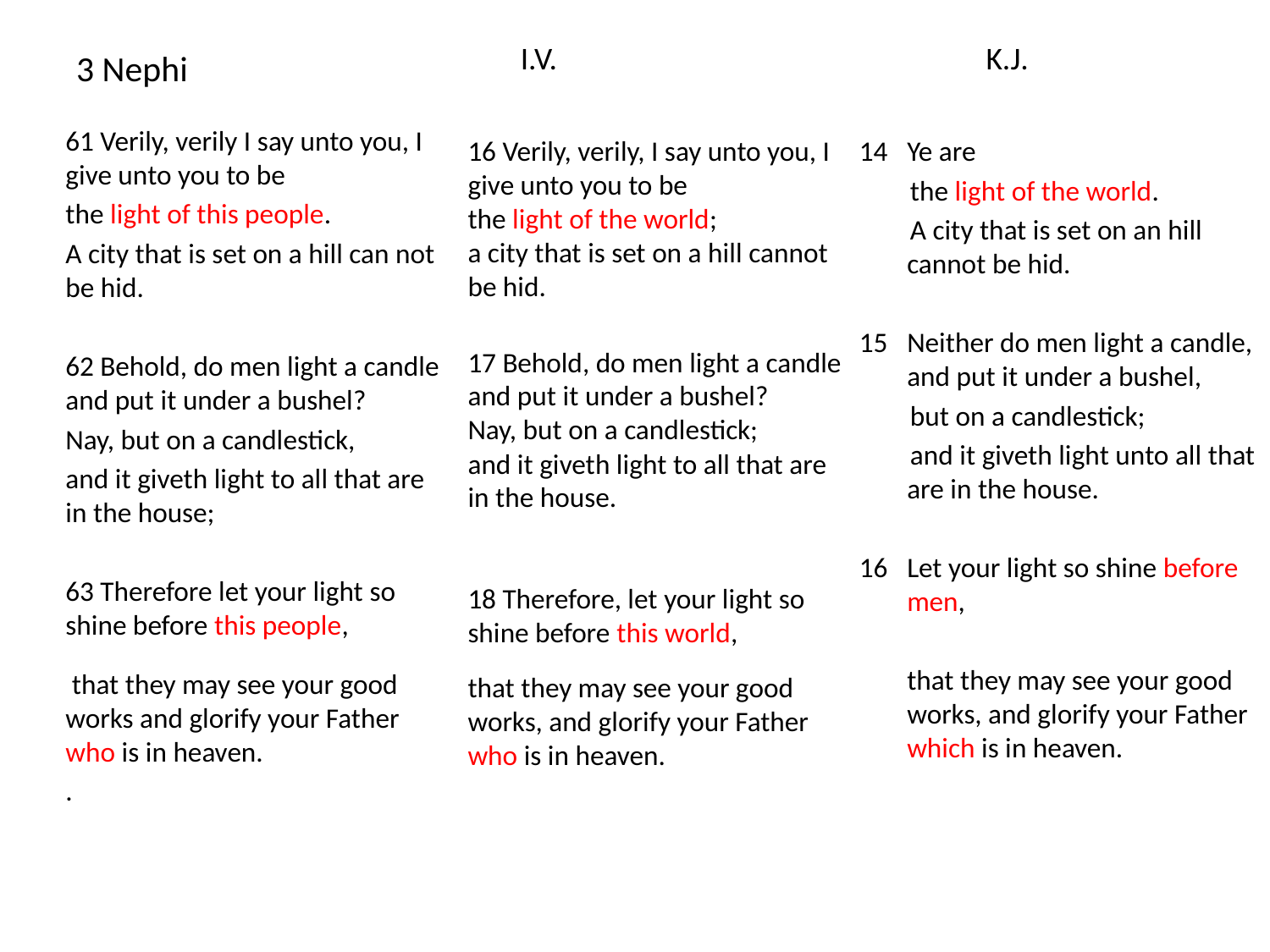

I.V.
K.J.
# 3 Nephi
61 Verily, verily I say unto you, I give unto you to be
the light of this people.
A city that is set on a hill can not be hid.

62 Behold, do men light a candle and put it under a bushel?
Nay, but on a candlestick,
and it giveth light to all that are in the house;

63 Therefore let your light so shine before this people,

 that they may see your good works and glorify your Father who is in heaven.
.
16 Verily, verily, I say unto you, I give unto you to be
the light of the world;
a city that is set on a hill cannot be hid.

17 Behold, do men light a candle and put it under a bushel?
Nay, but on a candlestick;
and it giveth light to all that are in the house.

18 Therefore, let your light so shine before this world,

that they may see your good works, and glorify your Father who is in heaven.

14  	Ye are
        the light of the world.
        A city that is set on an hill cannot be hid.

15 	Neither do men light a candle, and put it under a bushel,
        but on a candlestick;
        and it giveth light unto all that are in the house.

16 	Let your light so shine before men,

	that they may see your good works, and glorify your Father which is in heaven.